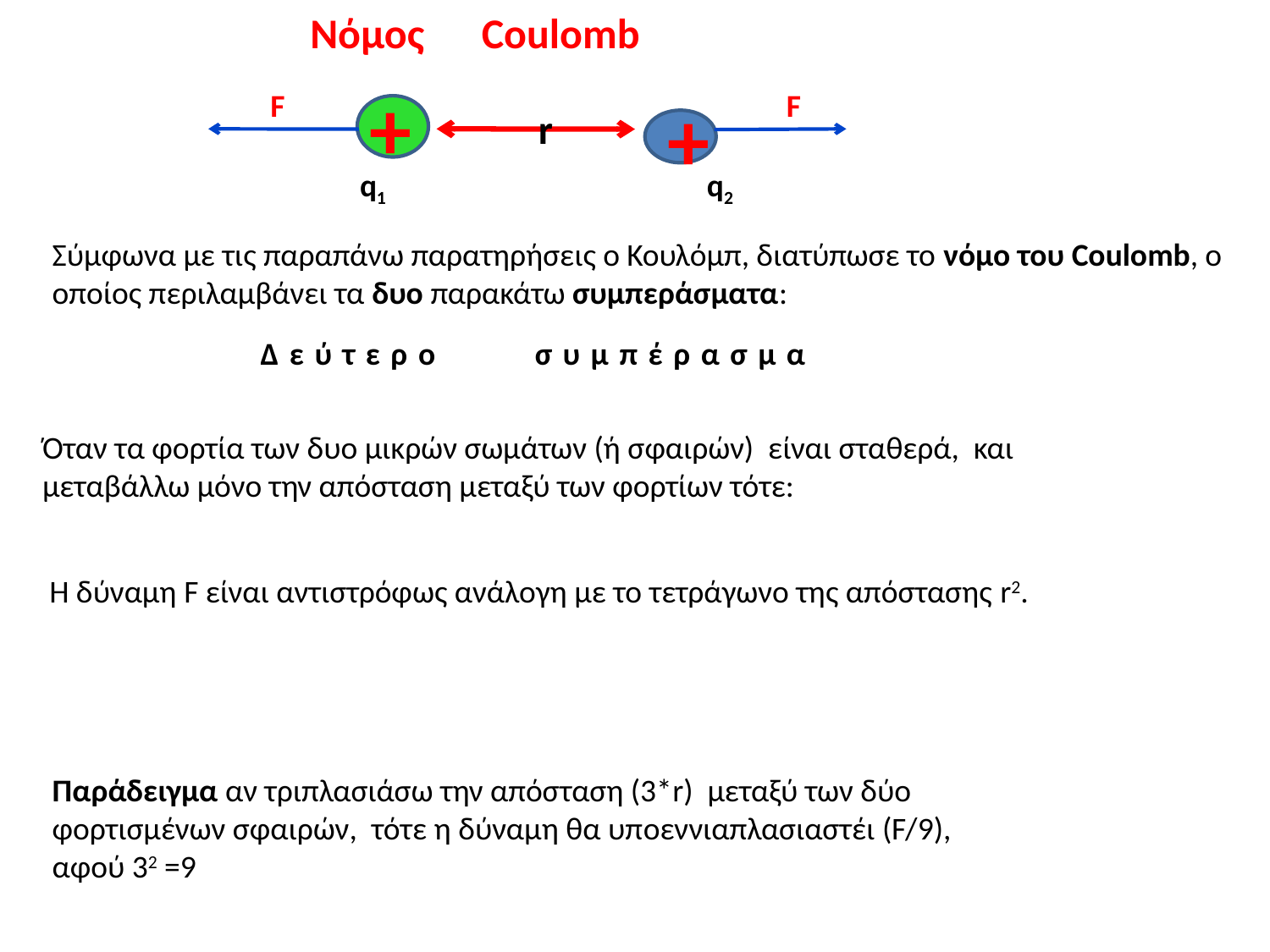

Νόμος      Coulomb
r
+
F
F
+

q1
q2
Σύμφωνα με τις παραπάνω παρατηρήσεις ο Κουλόμπ, διατύπωσε το νόμο του Coulomb, ο οποίος περιλαμβάνει τα δυο παρακάτω συμπεράσματα:
Δεύτερο     συμπέρασμα
Όταν τα φορτία των δυο μικρών σωμάτων (ή σφαιρών)  είναι σταθερά,  και μεταβάλλω μόνο την απόσταση μεταξύ των φορτίων τότε:

 Η δύναμη F είναι αντιστρόφως ανάλογη με το τετράγωνο της απόστασης r2.
Παράδειγμα αν τριπλασιάσω την απόσταση (3*r)  μεταξύ των δύο φορτισμένων σφαιρών,  τότε η δύναμη θα υπoεννιαπλασιαστέι (F/9), αφού 32 =9